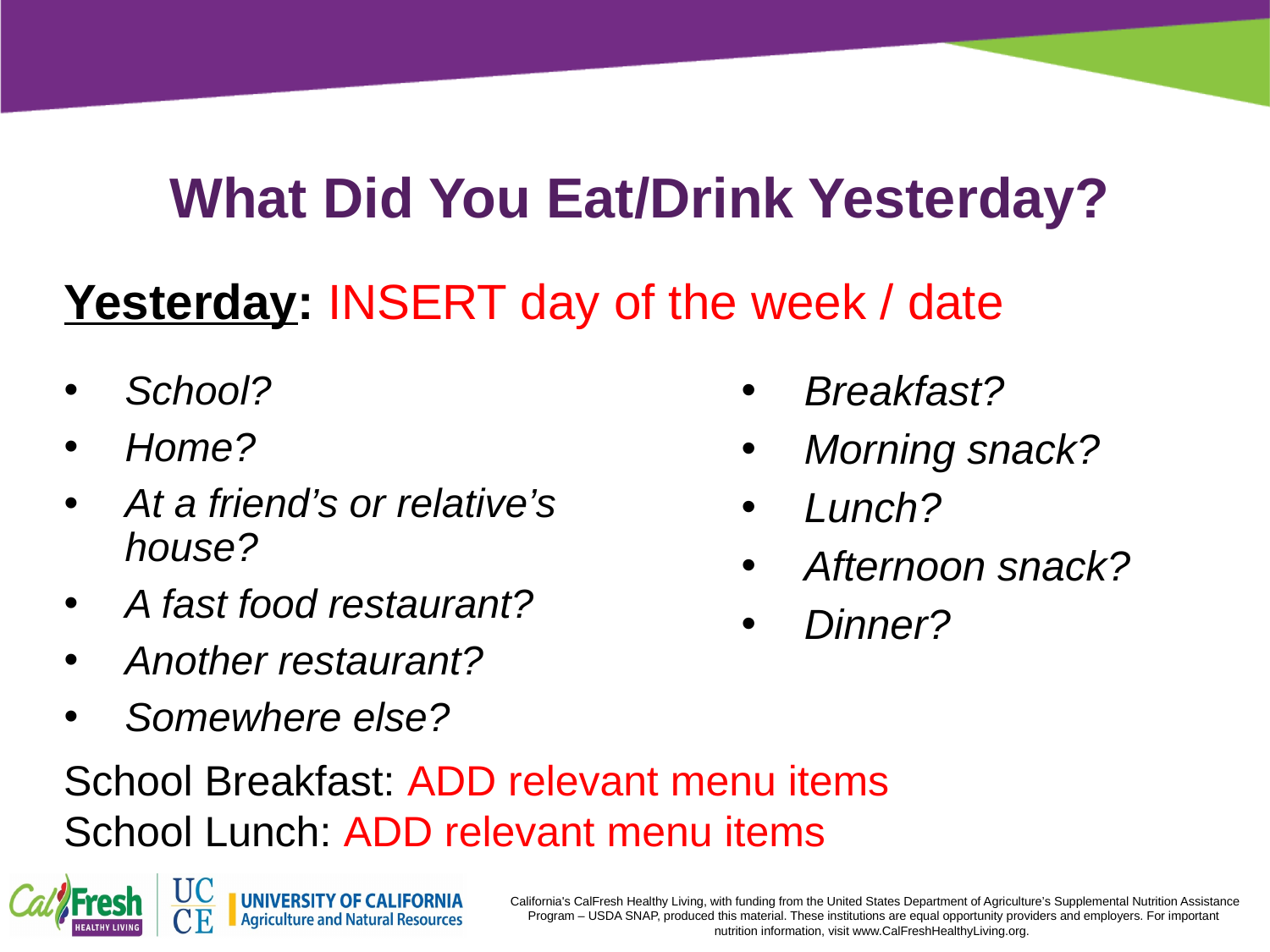

# What Did You Eat/Drink Yesterday?
Yesterday: INSERT day of the week / date
School?
Home?
At a friend’s or relative’s house?
A fast food restaurant?
Another restaurant?
Somewhere else?

Breakfast?
Morning snack?
Lunch?
Afternoon snack?
Dinner?

School Breakfast: ADD relevant menu items
School Lunch: ADD relevant menu items